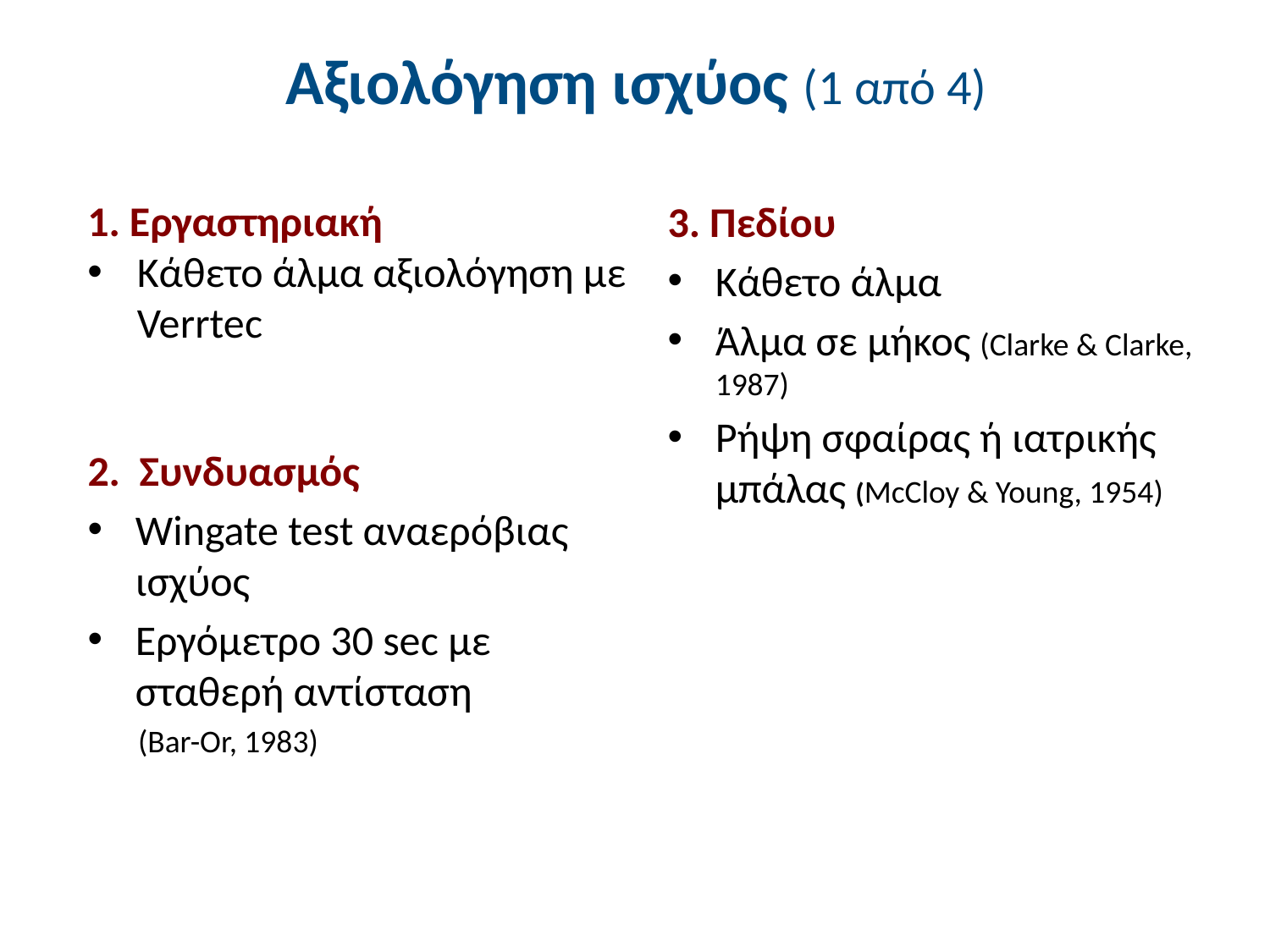

# Αξιολόγηση ισχύος (1 από 4)
1. Εργαστηριακή
Κάθετο άλμα αξιολόγηση με Verrtec
3. Πεδίου
Κάθετο άλμα
Άλμα σε μήκος (Clarke & Clarke, 1987)
Ρήψη σφαίρας ή ιατρικής μπάλας (McCloy & Young, 1954)

2.  Συνδυασμός
Wingate test αναερόβιας ισχύος
Εργόμετρο 30 sec με σταθερή αντίσταση
       (Bar-Or, 1983)